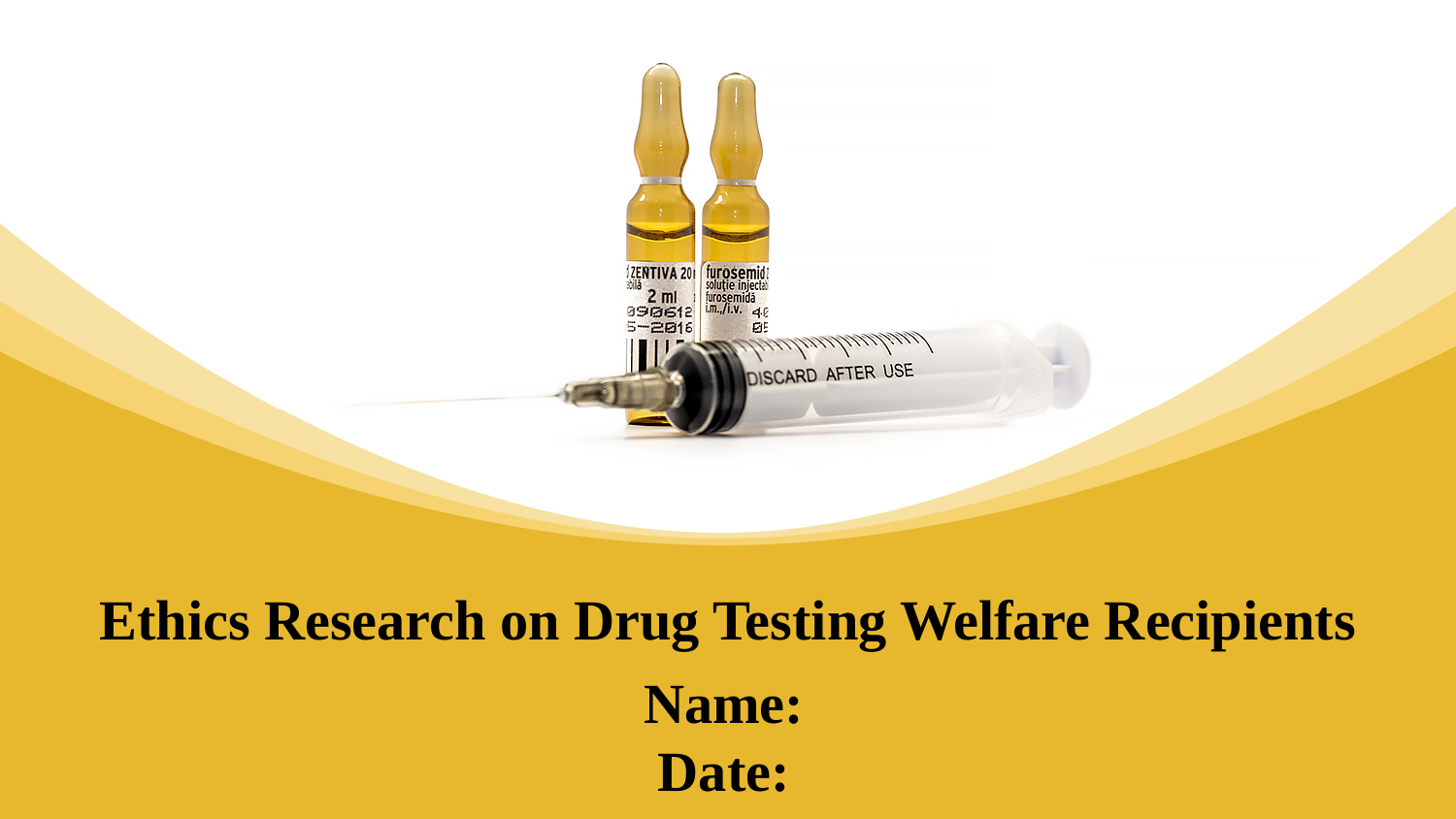

Ethics Research on Drug Testing Welfare Recipients
Name:
Date: